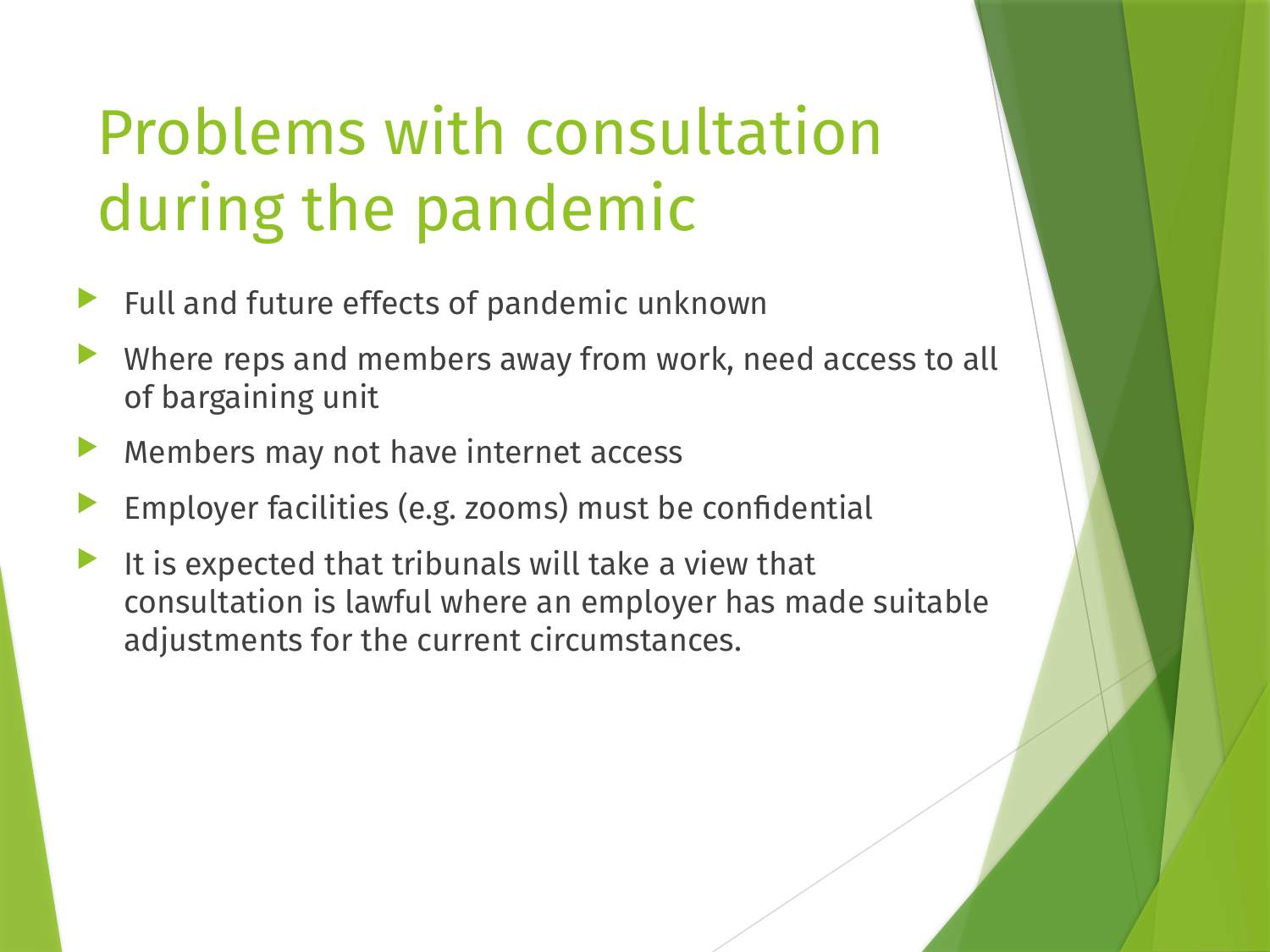

# Problems with consultation during the pandemic
Full and future effects of pandemic unknown
Where reps and members away from work, need access to all of bargaining unit
Members may not have internet access
Employer facilities (e.g. zooms) must be confidential
It is expected that tribunals will take a view that consultation is lawful where an employer has made suitable adjustments for the current circumstances.